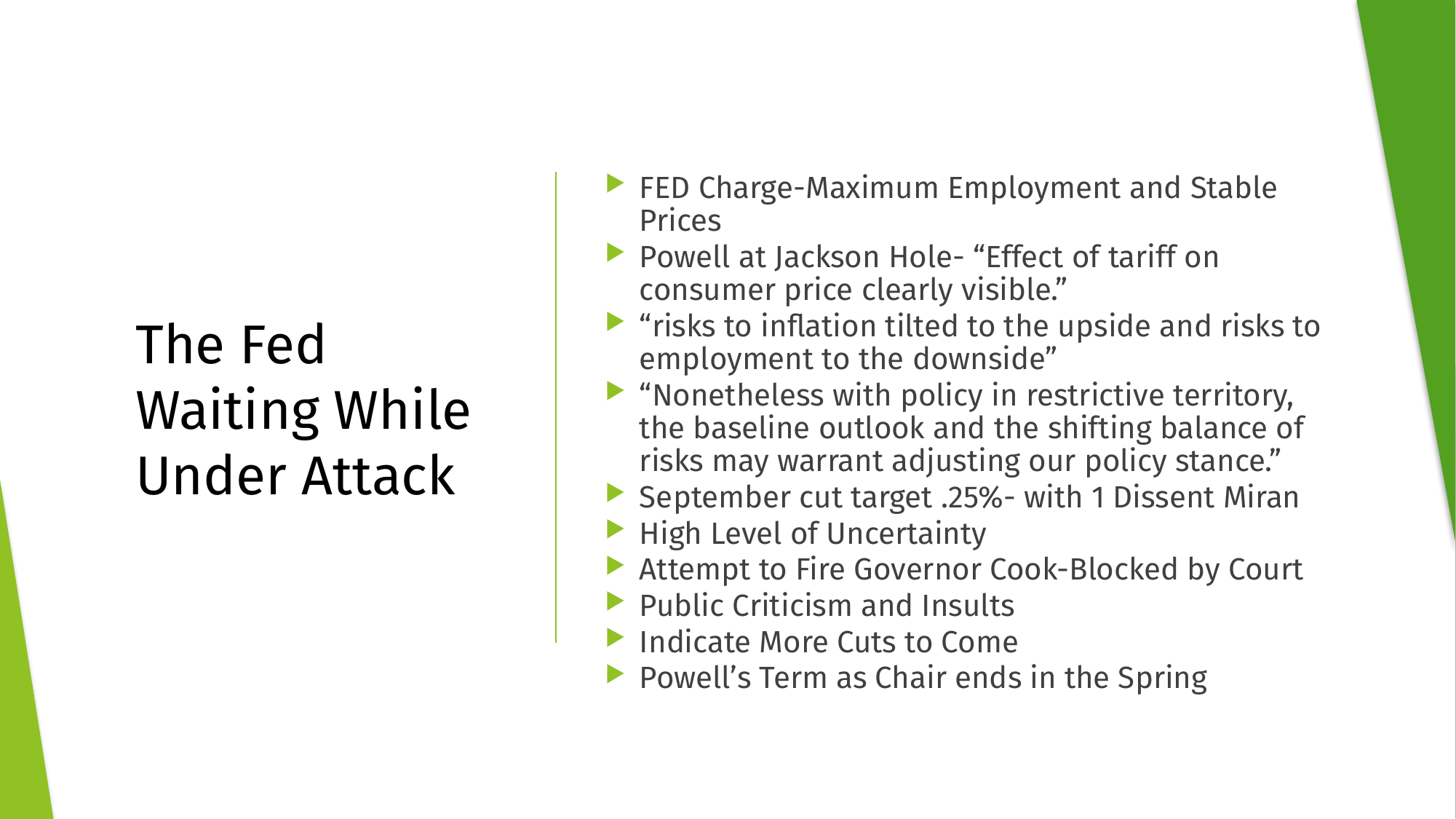

FED Charge-Maximum Employment and Stable Prices
Powell at Jackson Hole- “Effect of tariff on consumer price clearly visible.”
“risks to inflation tilted to the upside and risks to employment to the downside”
“Nonetheless with policy in restrictive territory, the baseline outlook and the shifting balance of risks may warrant adjusting our policy stance.”
September cut target .25%- with 1 Dissent Miran
High Level of Uncertainty
Attempt to Fire Governor Cook-Blocked by Court
Public Criticism and Insults
Indicate More Cuts to Come
Powell’s Term as Chair ends in the Spring

s
# The Fed Waiting While Under Attack